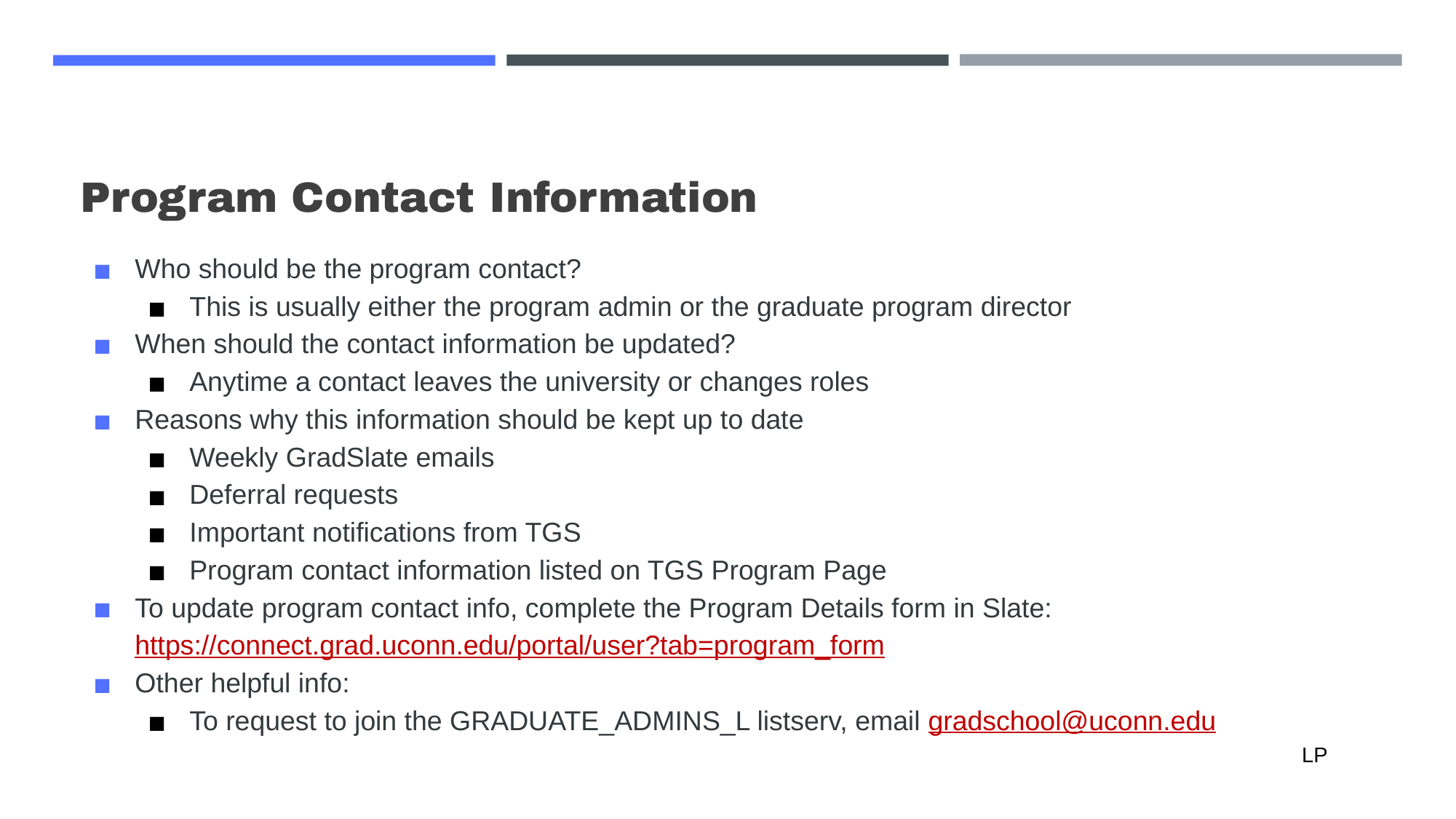

# Program Contact Information
Who should be the program contact?
This is usually either the program admin or the graduate program director
When should the contact information be updated?
Anytime a contact leaves the university or changes roles
Reasons why this information should be kept up to date
Weekly GradSlate emails
Deferral requests
Important notifications from TGS
Program contact information listed on TGS Program Page
To update program contact info, complete the Program Details form in Slate:
https://connect.grad.uconn.edu/portal/user?tab=program_form
Other helpful info:
To request to join the GRADUATE_ADMINS_L listserv, email gradschool@uconn.edu
LP